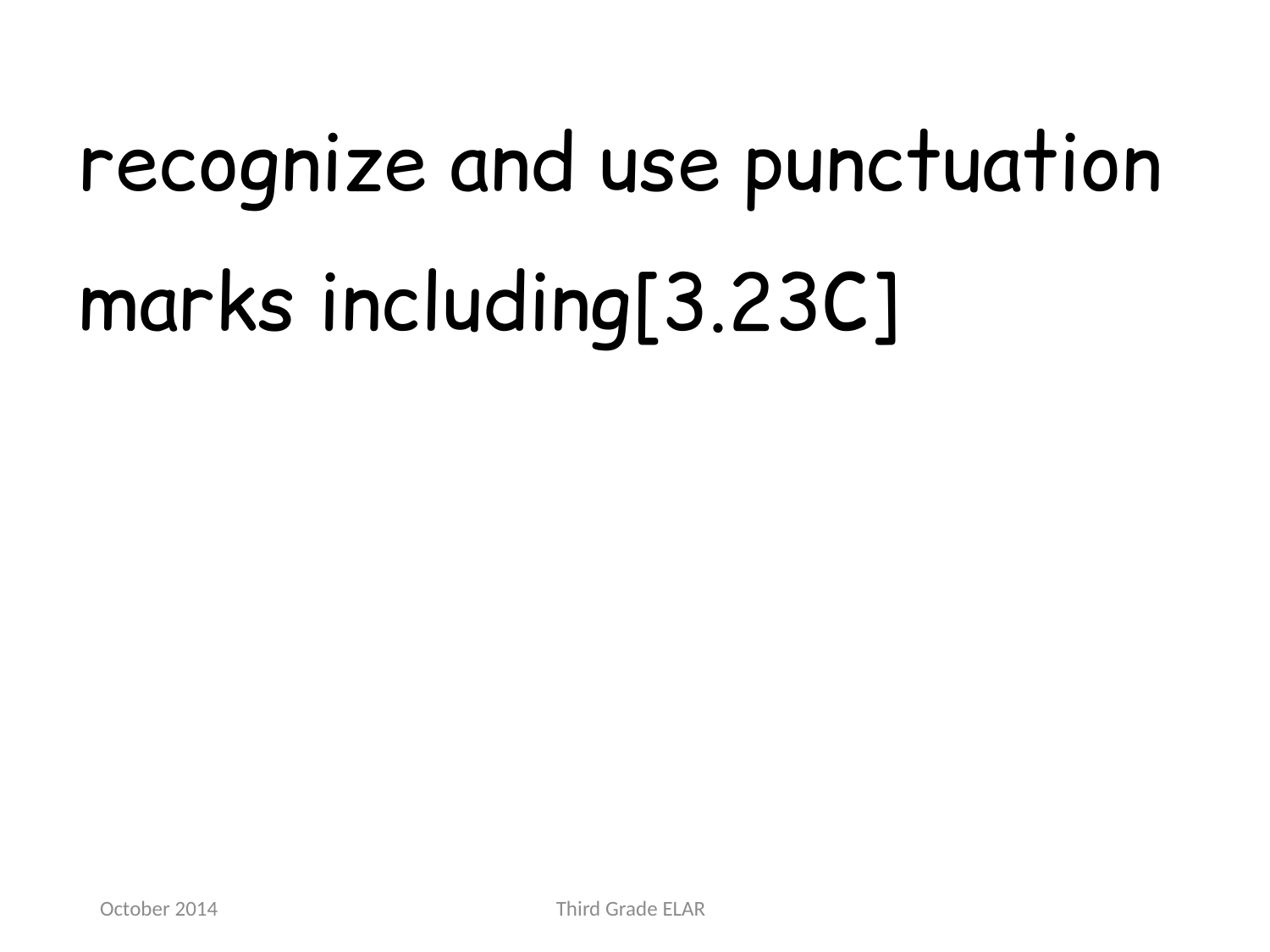

recognize and use punctuation marks including[3.23C]
October 2014
Third Grade ELAR